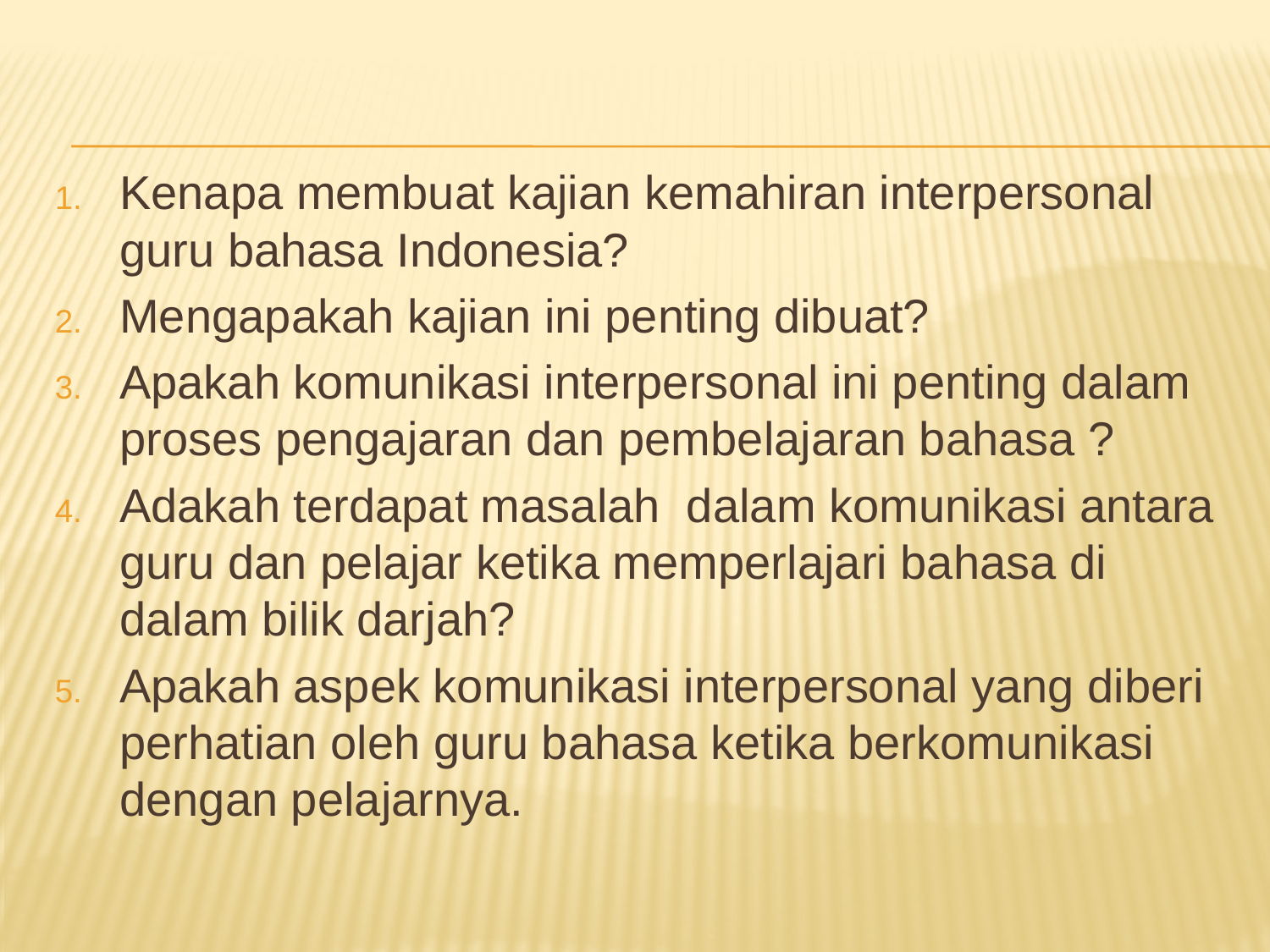

Kenapa membuat kajian kemahiran interpersonal guru bahasa Indonesia?
Mengapakah kajian ini penting dibuat?
Apakah komunikasi interpersonal ini penting dalam proses pengajaran dan pembelajaran bahasa ?
Adakah terdapat masalah  dalam komunikasi antara guru dan pelajar ketika memperlajari bahasa di dalam bilik darjah?
Apakah aspek komunikasi interpersonal yang diberi perhatian oleh guru bahasa ketika berkomunikasi dengan pelajarnya.